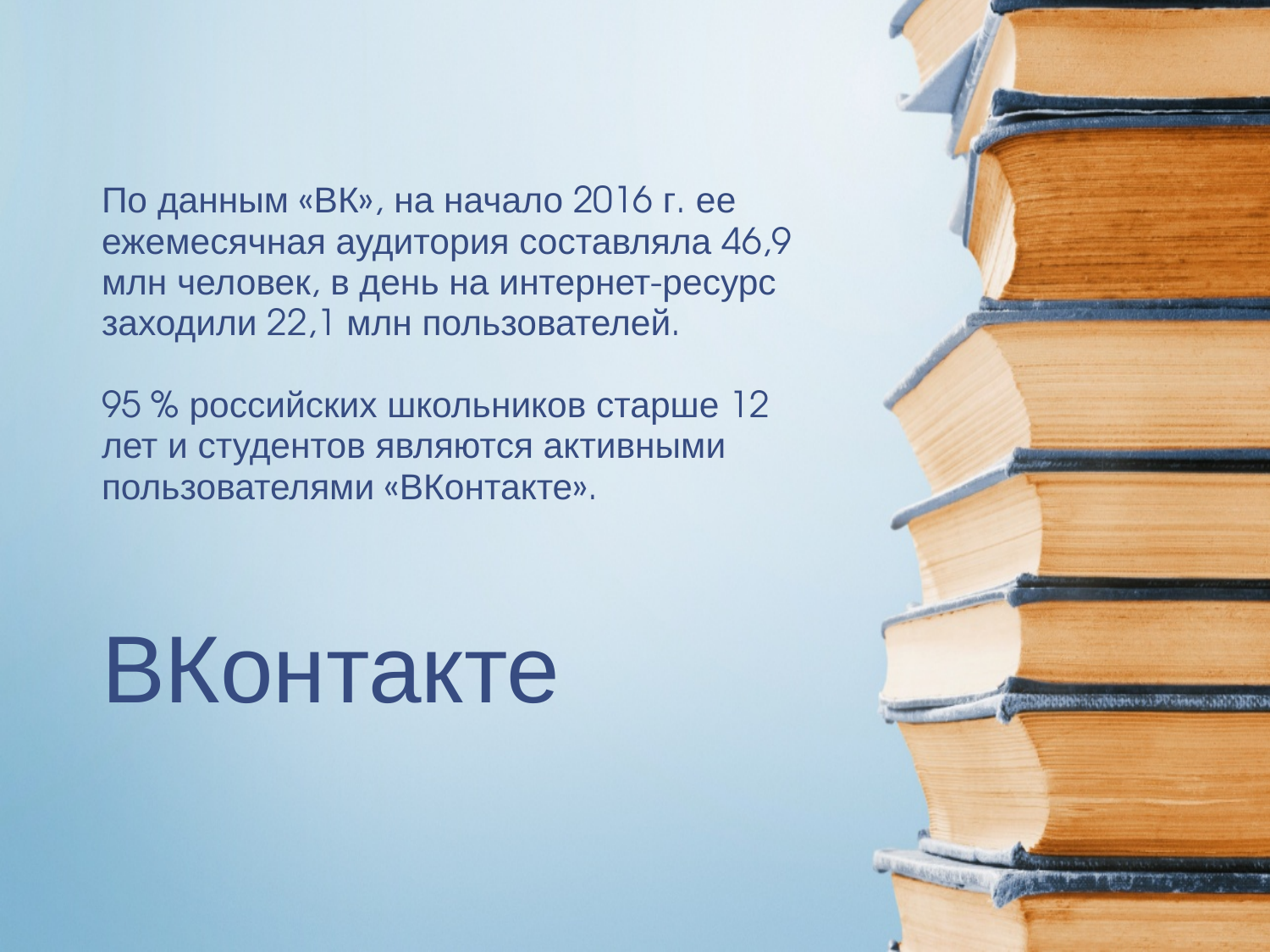

По данным «ВК», на начало 2016 г. ее ежемесячная аудитория составляла 46,9 млн человек, в день на интернет-ресурс заходили 22,1 млн пользователей.

95 % российских школьников старше 12 лет и студентов являются активными пользователями «ВКонтакте».
# ВКонтакте